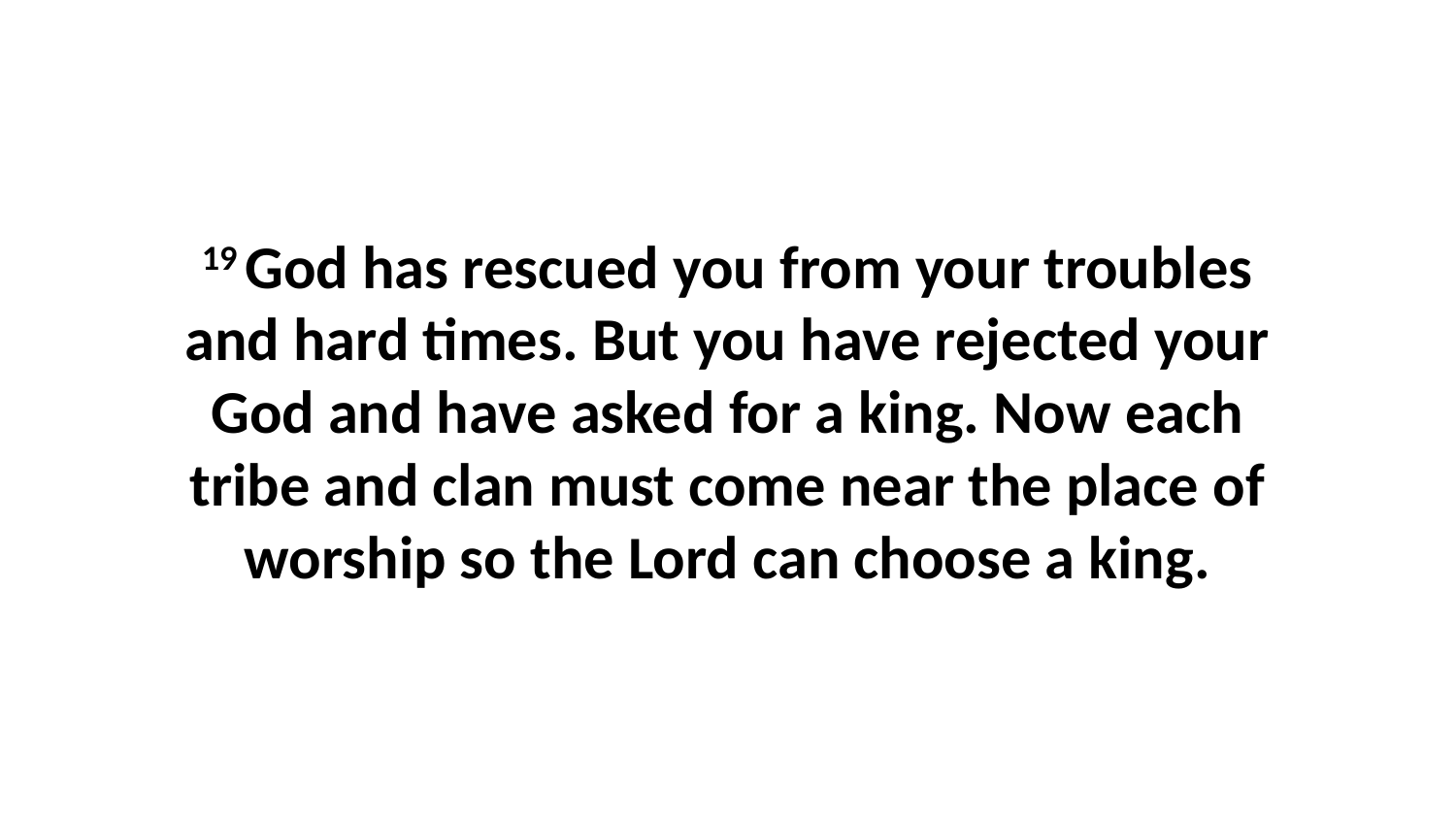

19 God has rescued you from your troubles and hard times. But you have rejected your God and have asked for a king. Now each tribe and clan must come near the place of worship so the Lord can choose a king.